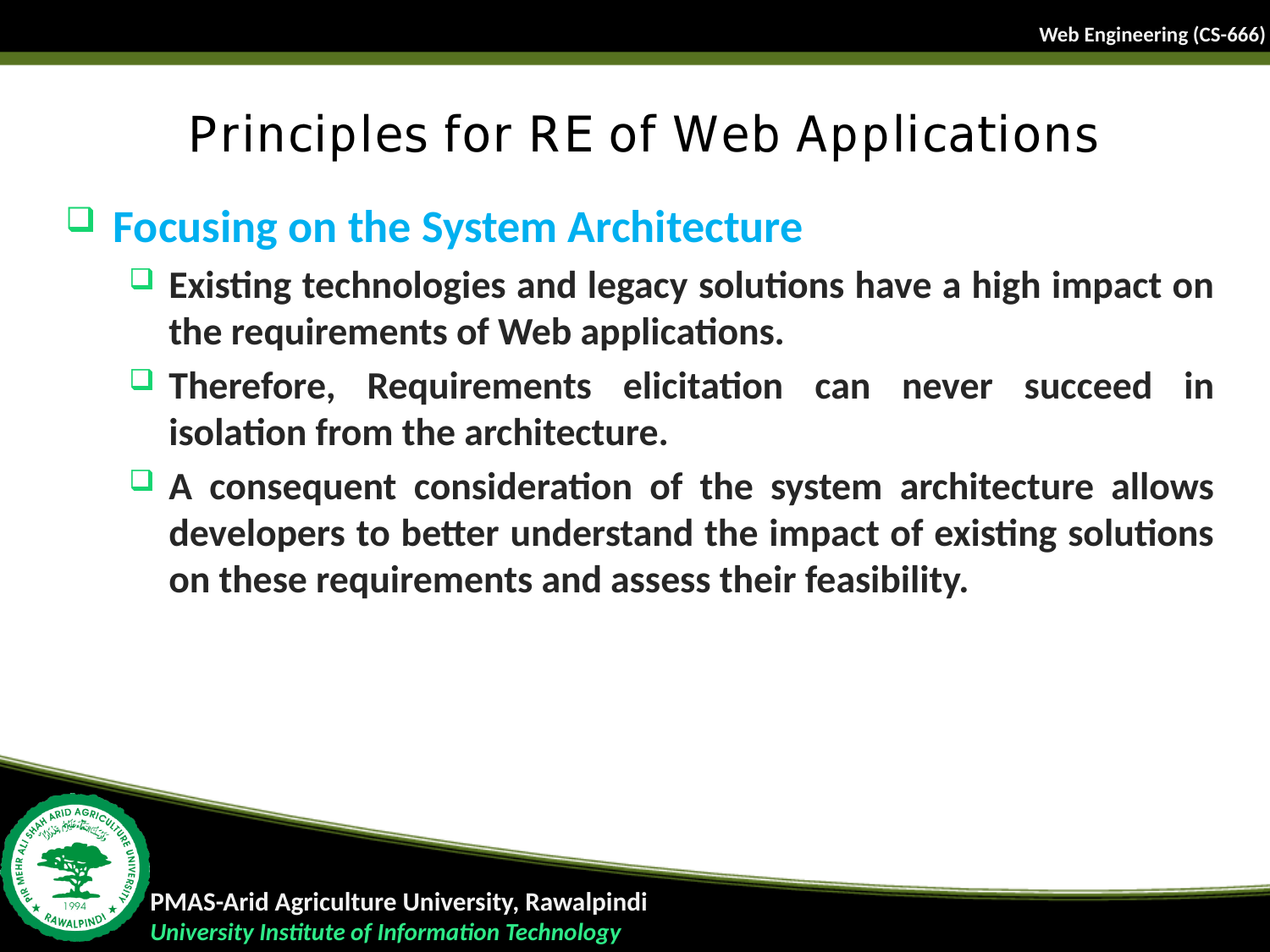

# Principles for RE of Web Applications
Focusing on the System Architecture
Existing technologies and legacy solutions have a high impact on the requirements of Web applications.
Therefore, Requirements elicitation can never succeed in isolation from the architecture.
A consequent consideration of the system architecture allows developers to better understand the impact of existing solutions on these requirements and assess their feasibility.